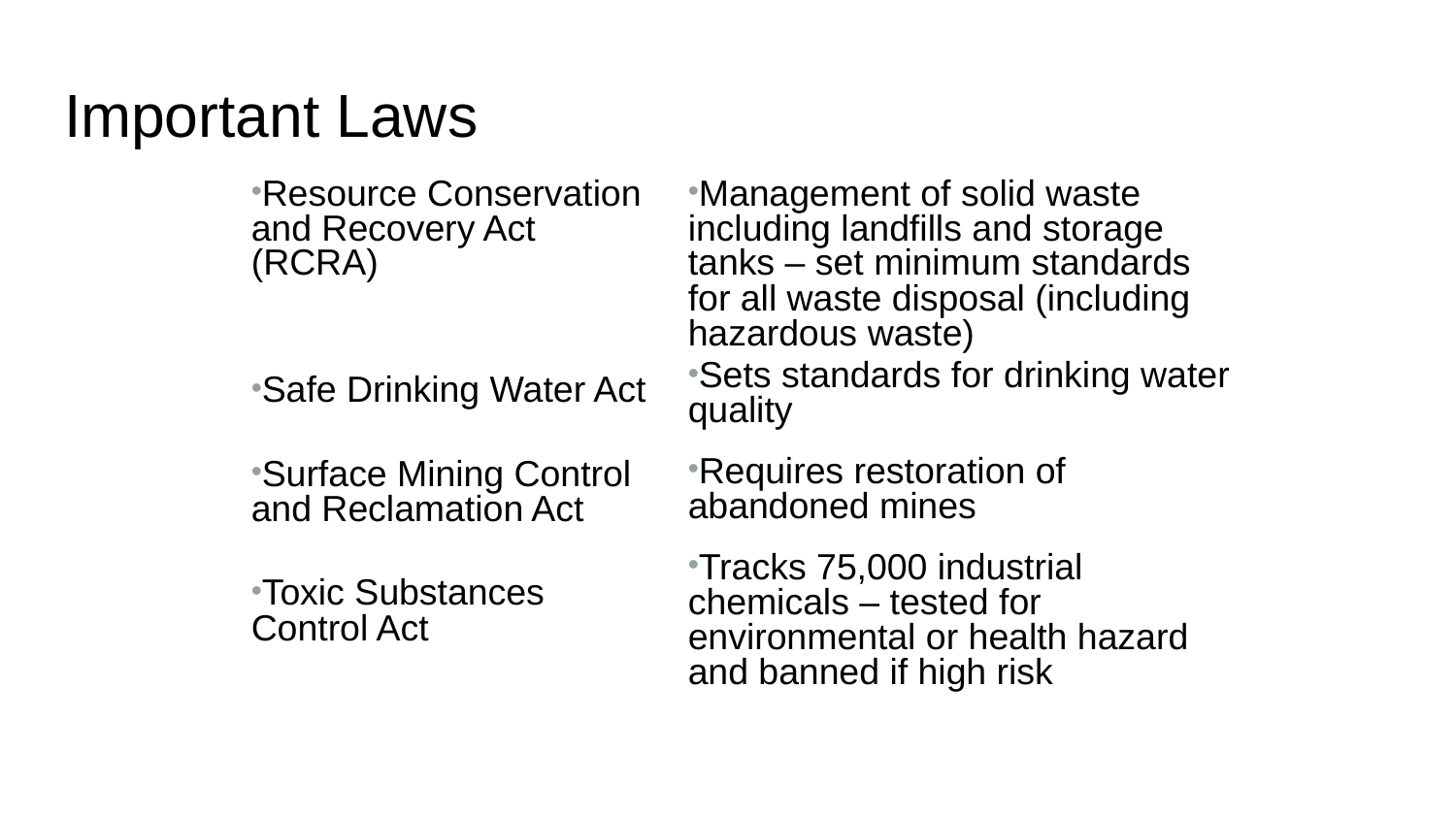

Important Laws
Resource Conservation and Recovery Act (RCRA)

Safe Drinking Water Act

Surface Mining Control and Reclamation Act

Toxic Substances Control Act

Management of solid waste including landfills and storage tanks – set minimum standards for all waste disposal (including hazardous waste)
Sets standards for drinking water quality

Requires restoration of abandoned mines

Tracks 75,000 industrial chemicals – tested for environmental or health hazard and banned if high risk